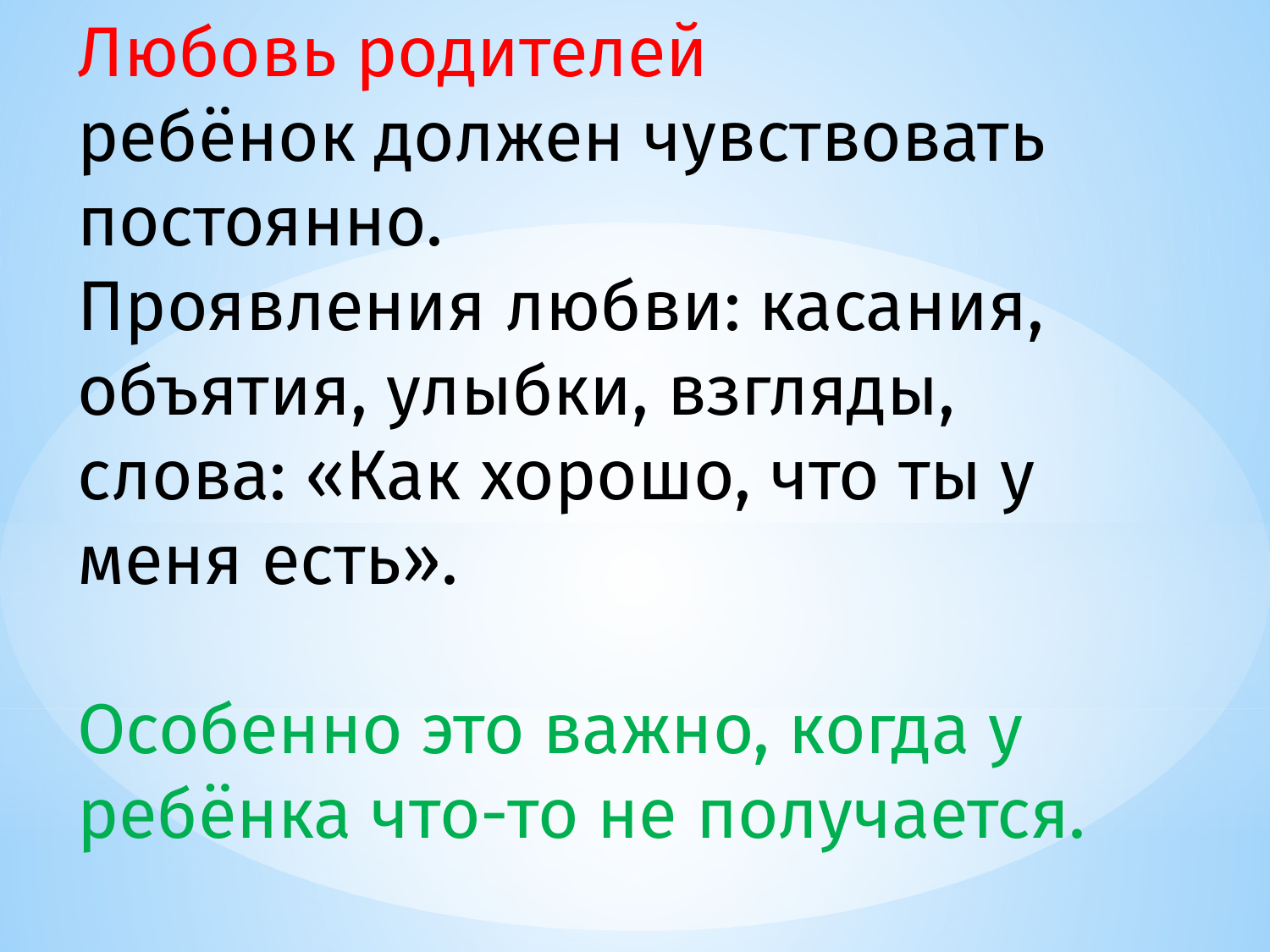

Любовь родителей
ребёнок должен чувствовать постоянно.
Проявления любви: касания, объятия, улыбки, взгляды, слова: «Как хорошо, что ты у меня есть».

Особенно это важно, когда у ребёнка что-то не получается.